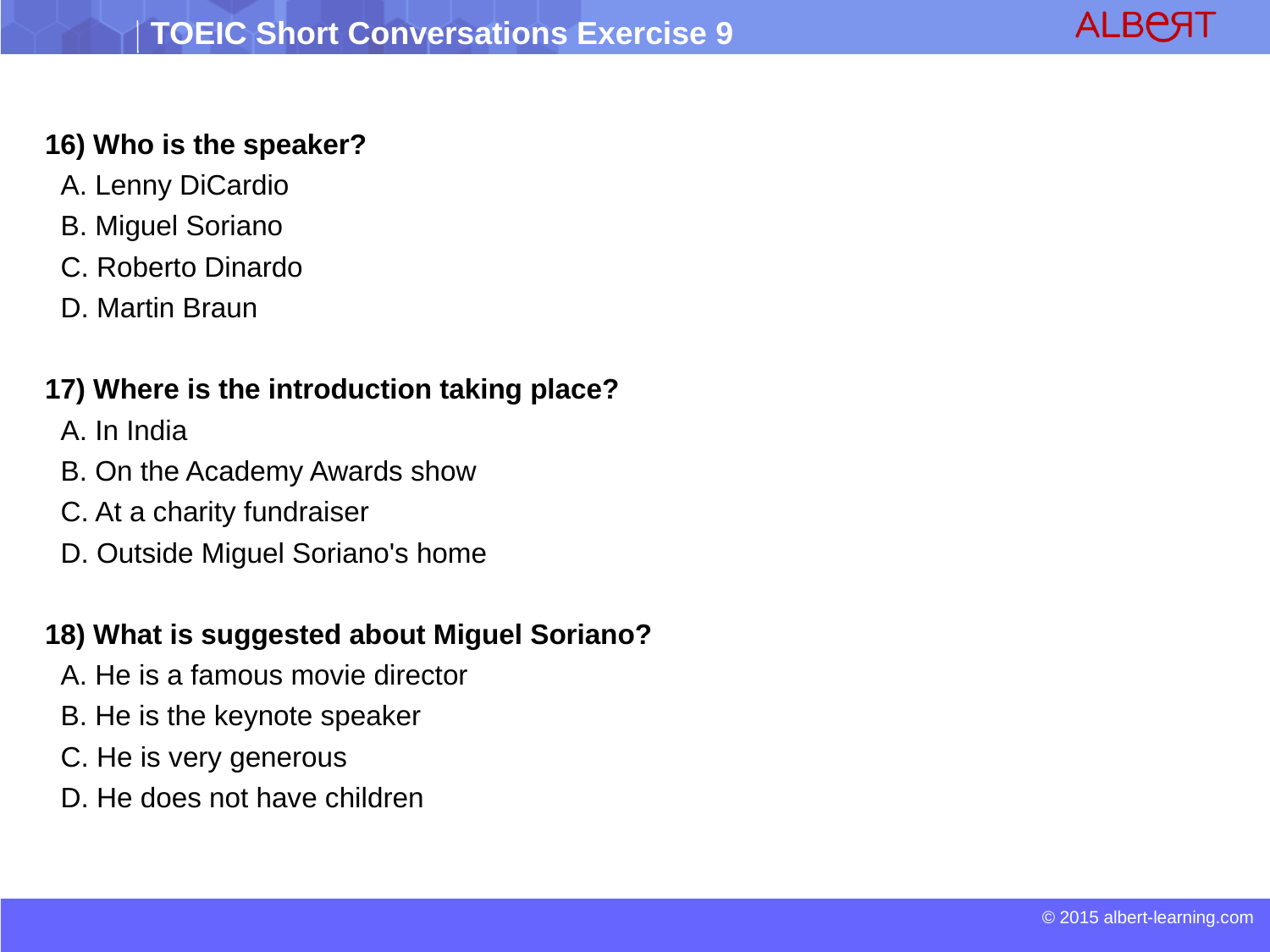

16) Who is the speaker?
  A. Lenny DiCardio
  B. Miguel Soriano
  C. Roberto Dinardo
  D. Martin Braun

17) Where is the introduction taking place?
  A. In India
  B. On the Academy Awards show
  C. At a charity fundraiser
  D. Outside Miguel Soriano's home

18) What is suggested about Miguel Soriano?
  A. He is a famous movie director
  B. He is the keynote speaker
  C. He is very generous
  D. He does not have children